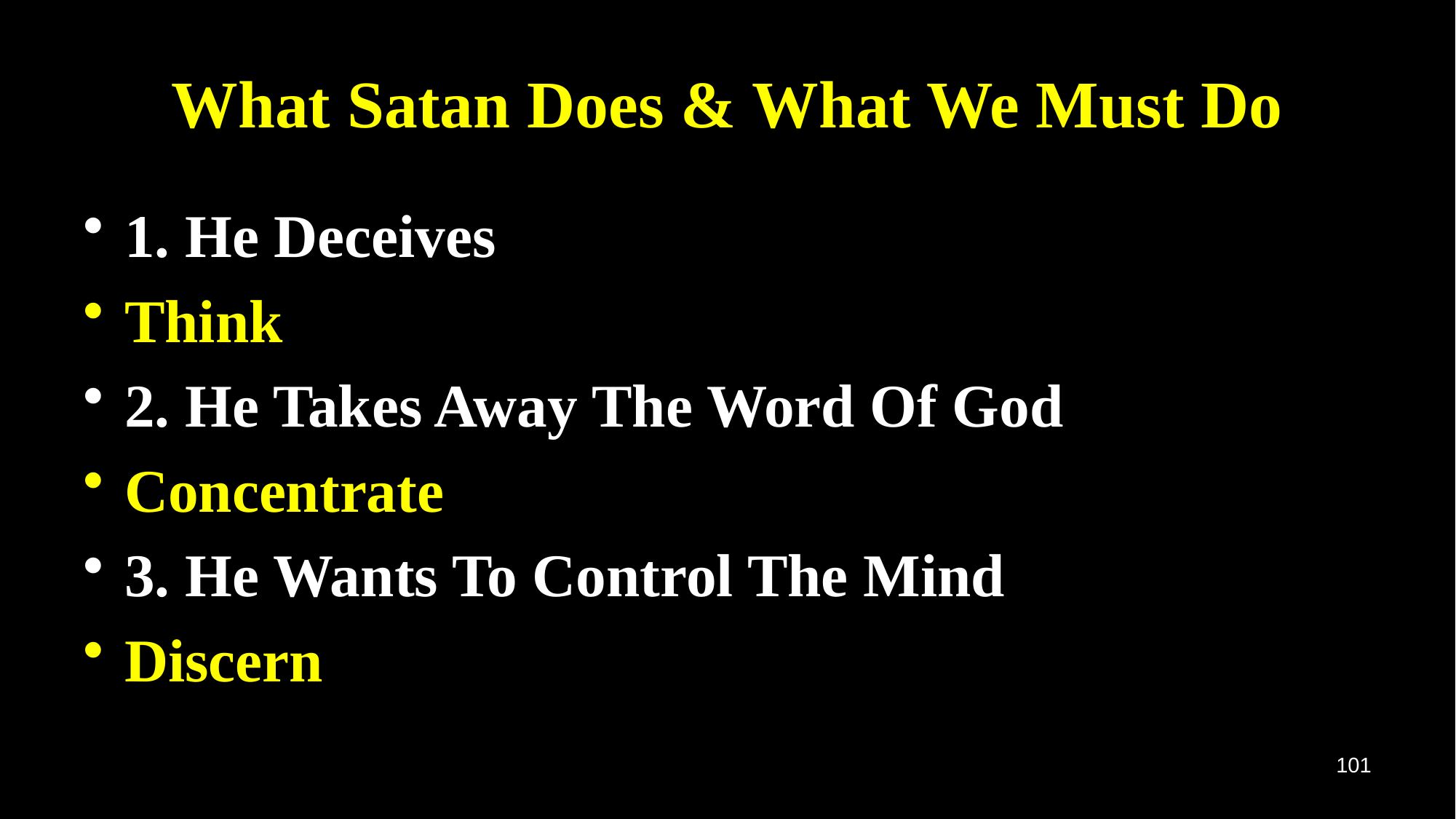

# What Satan Does & What We Must Do
1. He Deceives
Think
2. He Takes Away The Word Of God
Concentrate
3. He Wants To Control The Mind
Discern
101